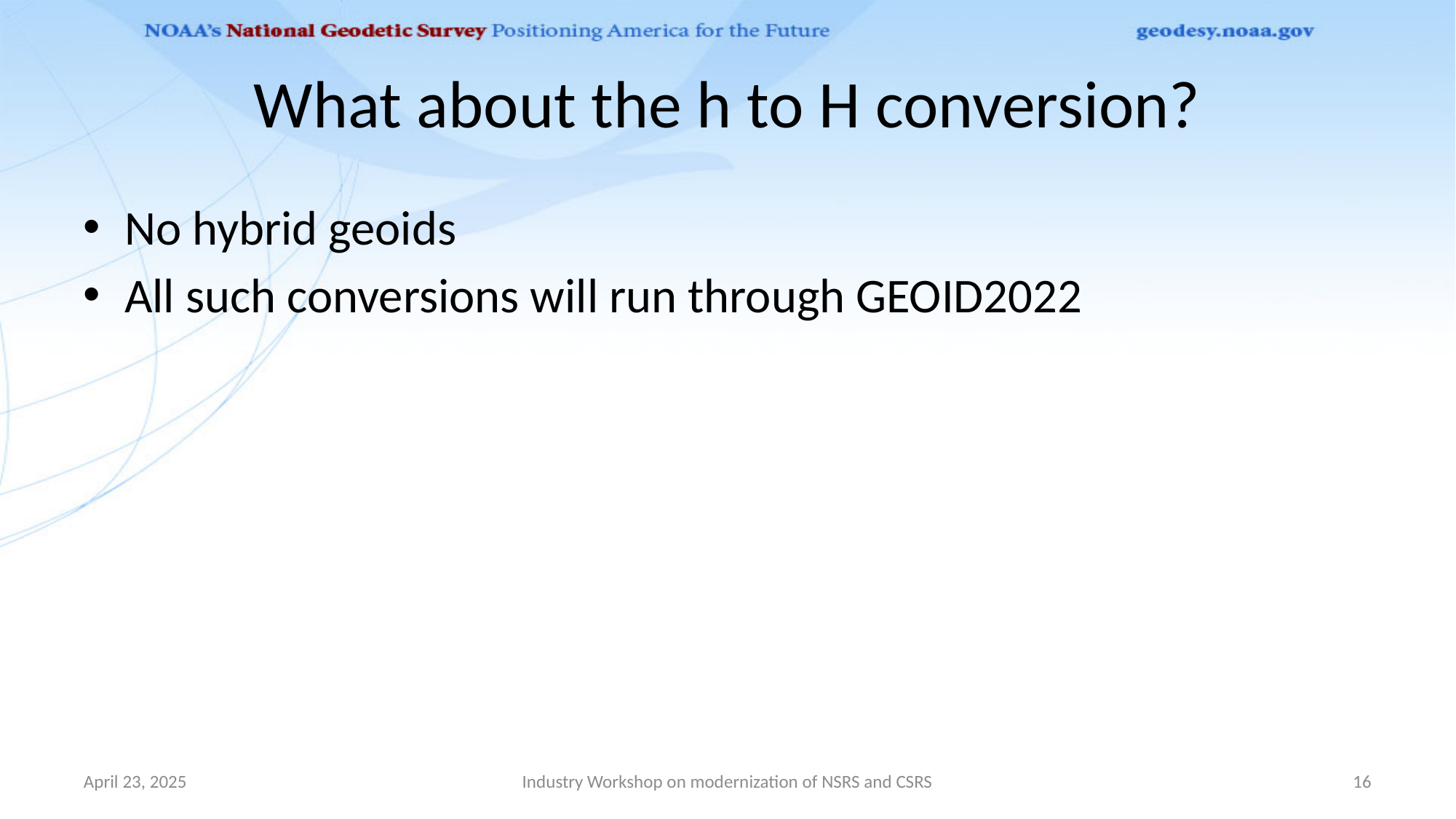

# What about the h to H conversion?
No hybrid geoids
All such conversions will run through GEOID2022
April 23, 2025
Industry Workshop on modernization of NSRS and CSRS
16